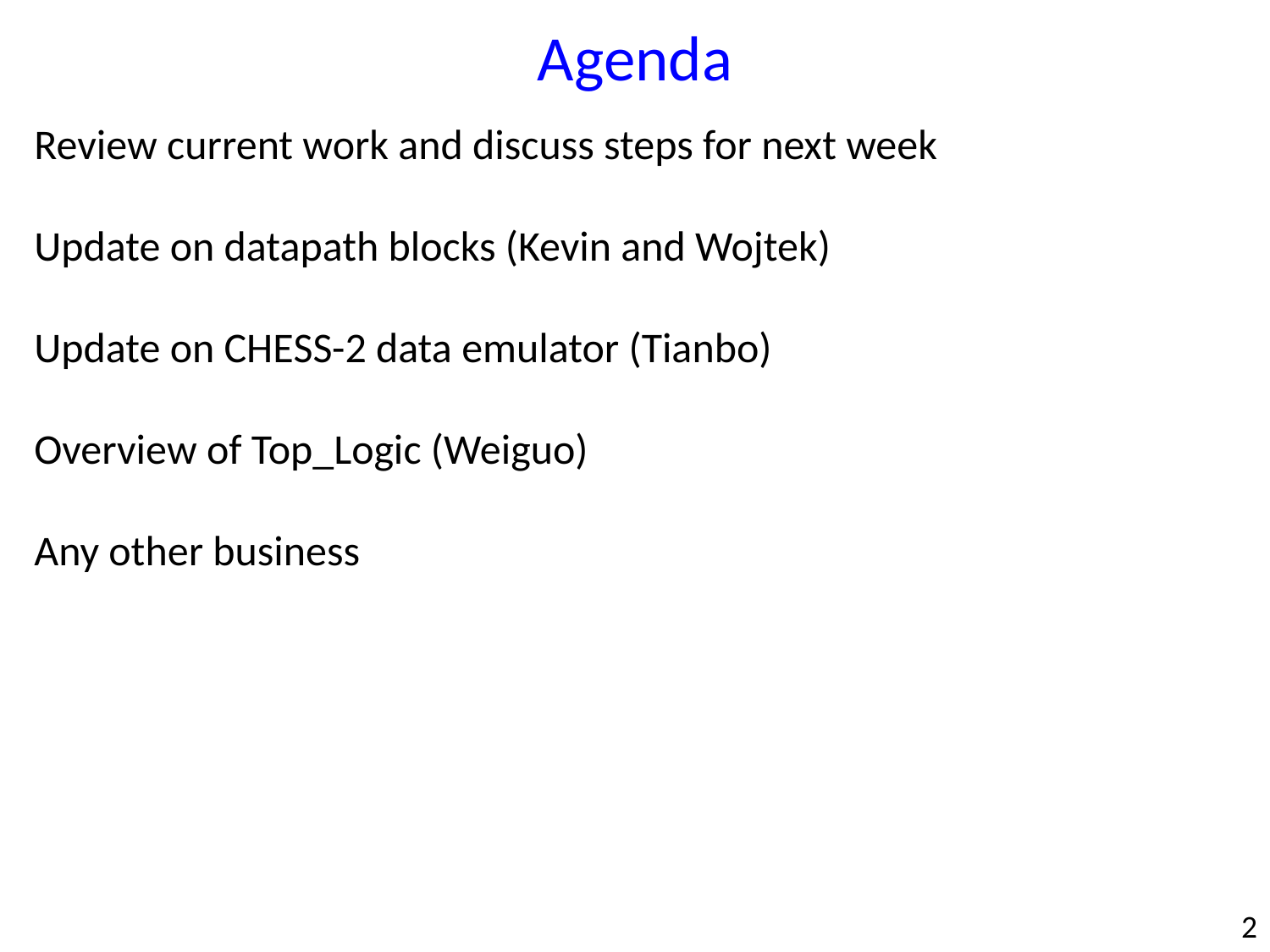

Agenda
Review current work and discuss steps for next week

Update on datapath blocks (Kevin and Wojtek)

Update on CHESS-2 data emulator (Tianbo)

Overview of Top_Logic (Weiguo)

Any other business
2